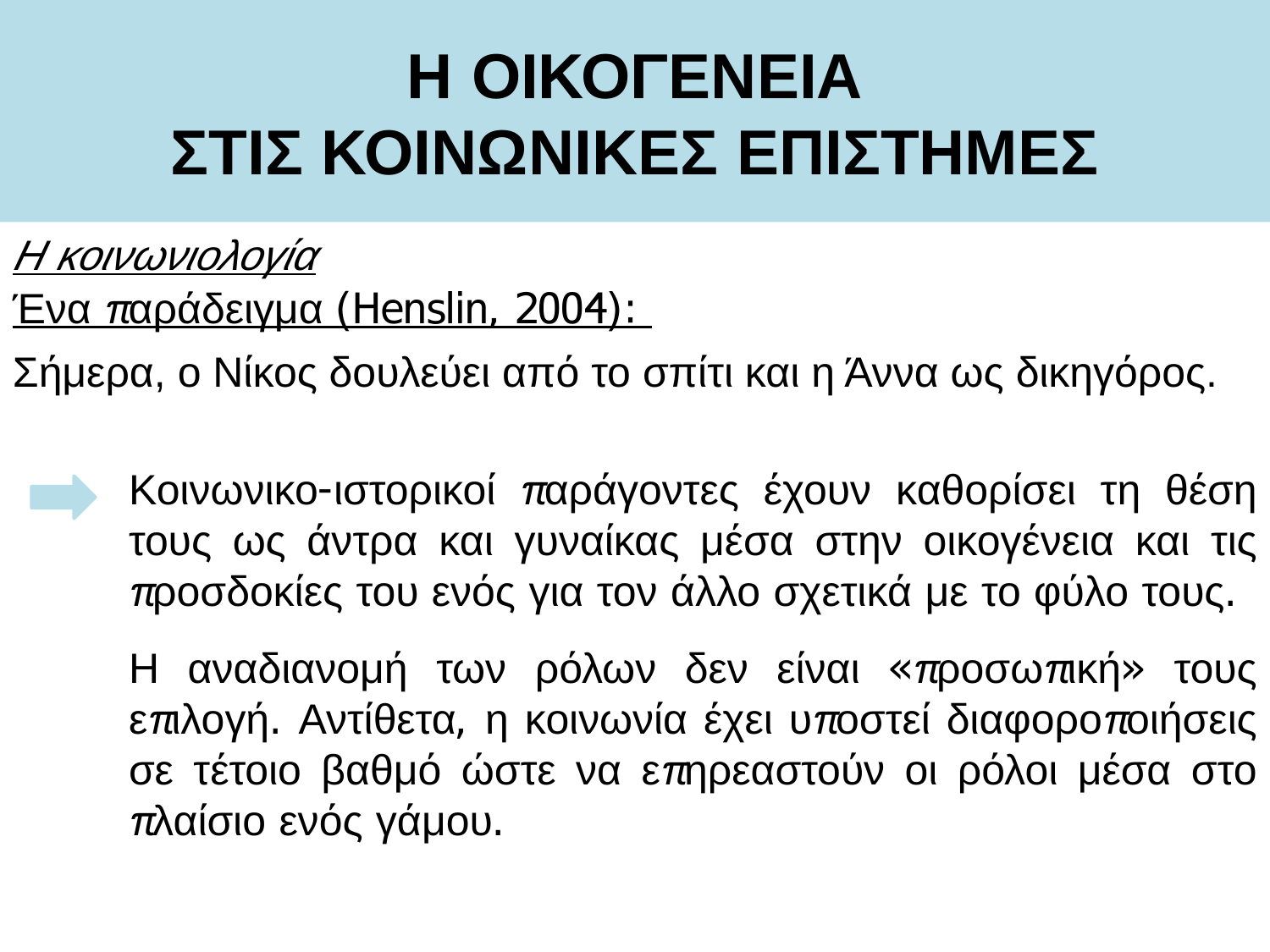

# Η ΟΙΚΟΓΕΝΕΙΑ ΣΤΙΣ ΚΟΙΝΩΝΙΚΕΣ ΕΠΙΣΤΗΜΕΣ
Η κοινωνιολογία
Ένα παράδειγμα (Henslin, 2004):
Σήμερα, ο Νίκος δουλεύει από το σπίτι και η Άννα ως δικηγόρος.
Κοινωνικο-ιστορικοί παράγοντες έχουν καθορίσει τη θέση τους ως άντρα και γυναίκας μέσα στην οικογένεια και τις προσδοκίες του ενός για τον άλλο σχετικά με το φύλο τους.

Η αναδιανομή των ρόλων δεν είναι «προσωπική» τους επιλογή. Αντίθετα, η κοινωνία έχει υποστεί διαφοροποιήσεις σε τέτοιο βαθμό ώστε να επηρεαστούν οι ρόλοι μέσα στο πλαίσιο ενός γάμου.